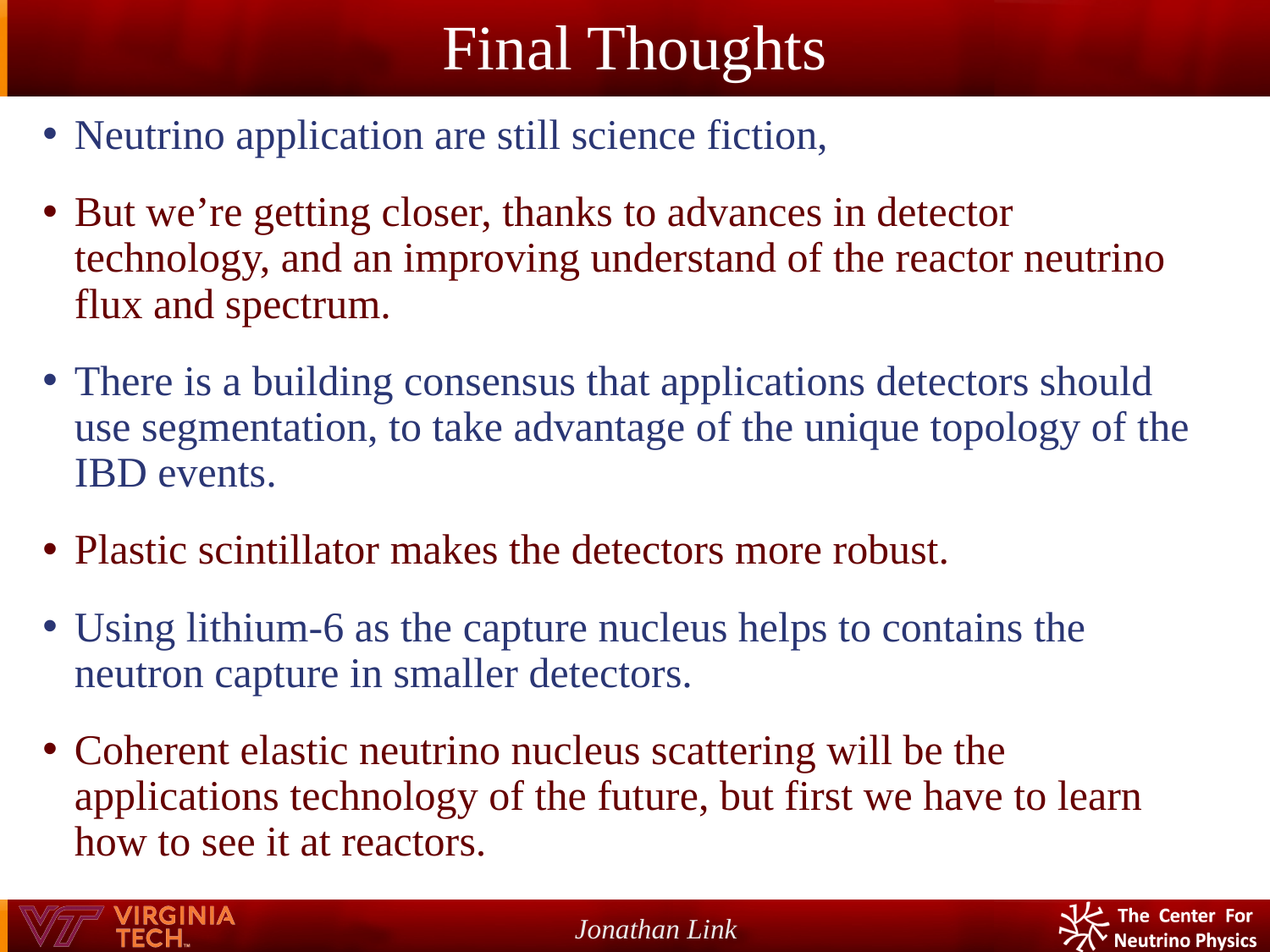

# Final Thoughts
Neutrino application are still science fiction,
But we’re getting closer, thanks to advances in detector technology, and an improving understand of the reactor neutrino flux and spectrum.
There is a building consensus that applications detectors should use segmentation, to take advantage of the unique topology of the IBD events.
Plastic scintillator makes the detectors more robust.
Using lithium-6 as the capture nucleus helps to contains the neutron capture in smaller detectors.
Coherent elastic neutrino nucleus scattering will be the applications technology of the future, but first we have to learn how to see it at reactors.

Jonathan Link